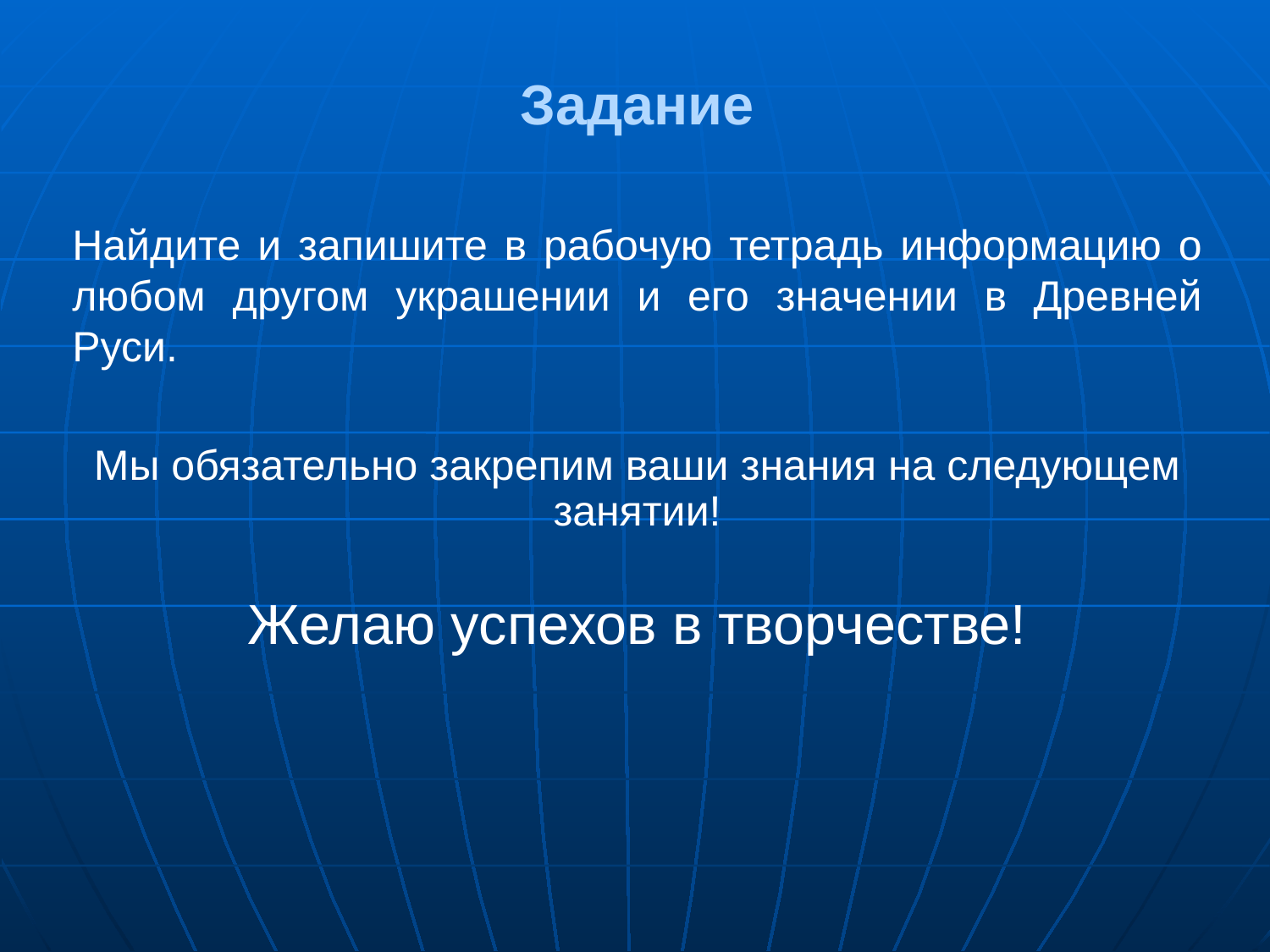

Задание

Найдите и запишите в рабочую тетрадь информацию о любом другом украшении и его значении в Древней Руси.

Мы обязательно закрепим ваши знания на следующем занятии!

Желаю успехов в творчестве!